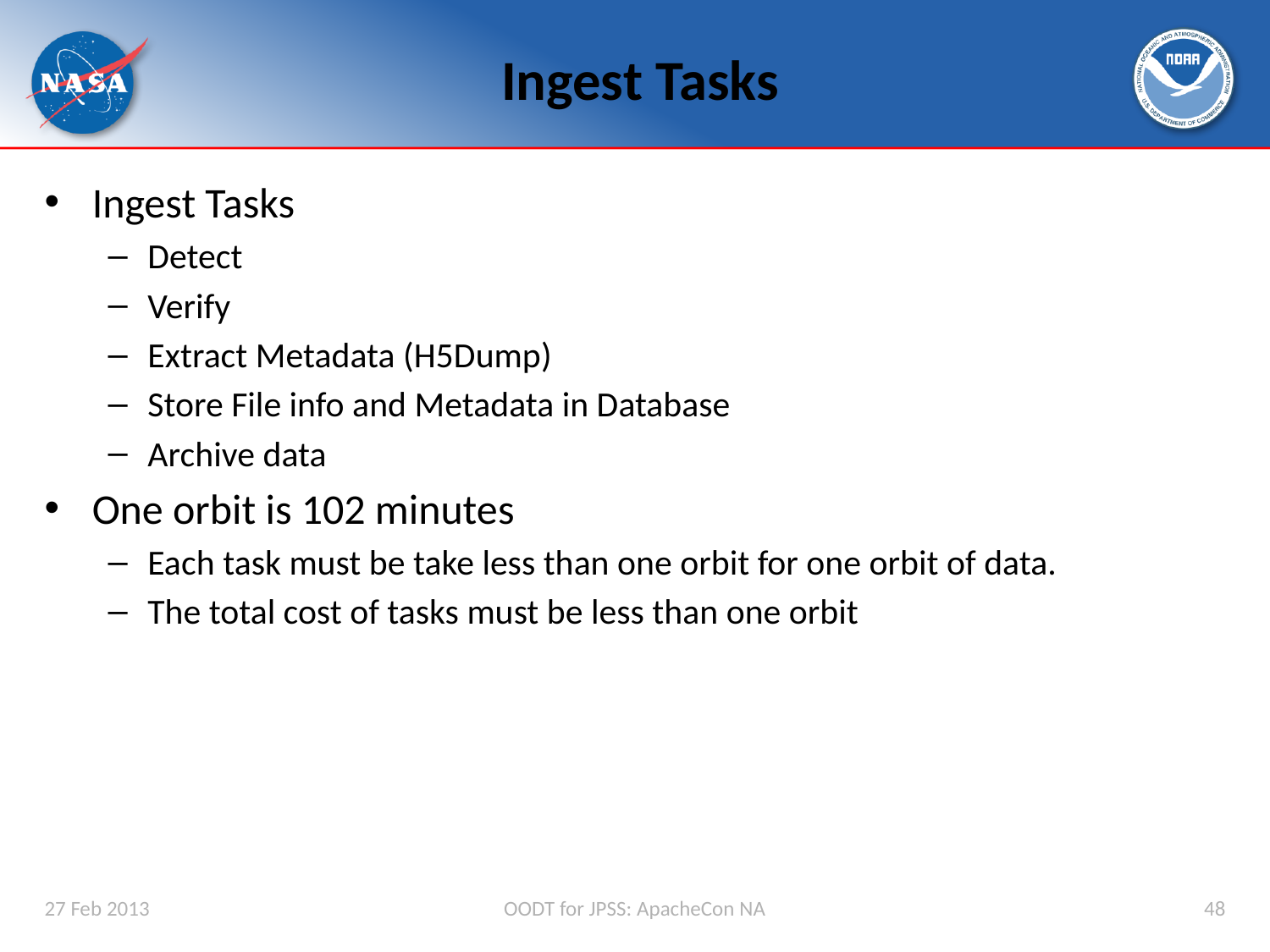

# Ingest Tasks
Ingest Tasks
Detect
Verify
Extract Metadata (H5Dump)
Store File info and Metadata in Database
Archive data
One orbit is 102 minutes
Each task must be take less than one orbit for one orbit of data.
The total cost of tasks must be less than one orbit
27 Feb 2013
OODT for JPSS: ApacheCon NA
48